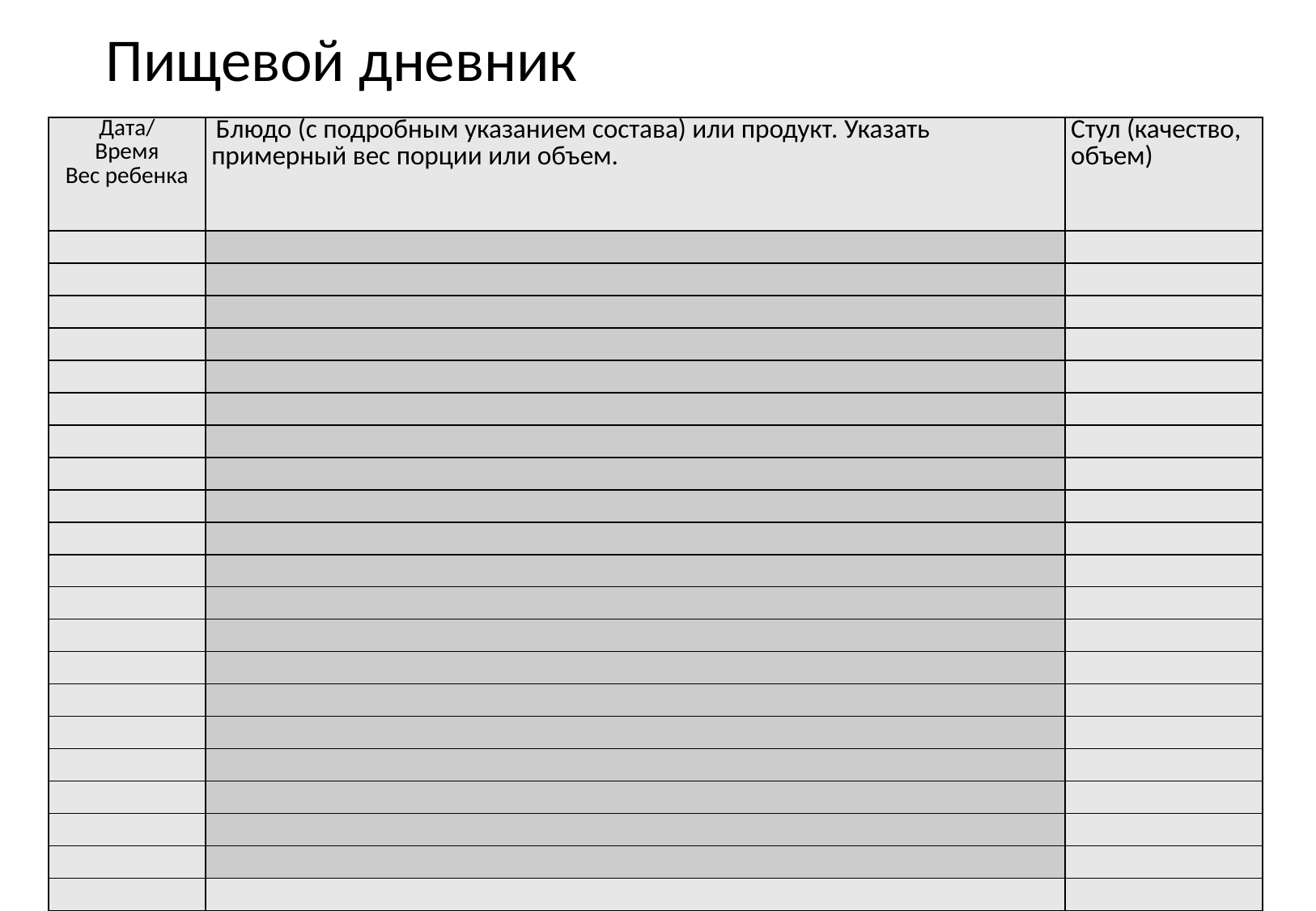

# Пищевой дневник
| Дата/ Время Вес ребенка | Блюдо (с подробным указанием состава) или продукт. Указать примерный вес порции или объем. | Стул (качество, объем) |
| --- | --- | --- |
|  |  |  |
|  |  |  |
|  |  |  |
|  |  |  |
|  |  |  |
|  |  |  |
|  |  |  |
|  |  |  |
|  |  |  |
|  |  |  |
|  |  |  |
|  |  |  |
|  |  |  |
|  |  |  |
|  |  |  |
|  |  |  |
|  |  |  |
|  |  |  |
|  |  |  |
|  |  |  |
|  |  |  |